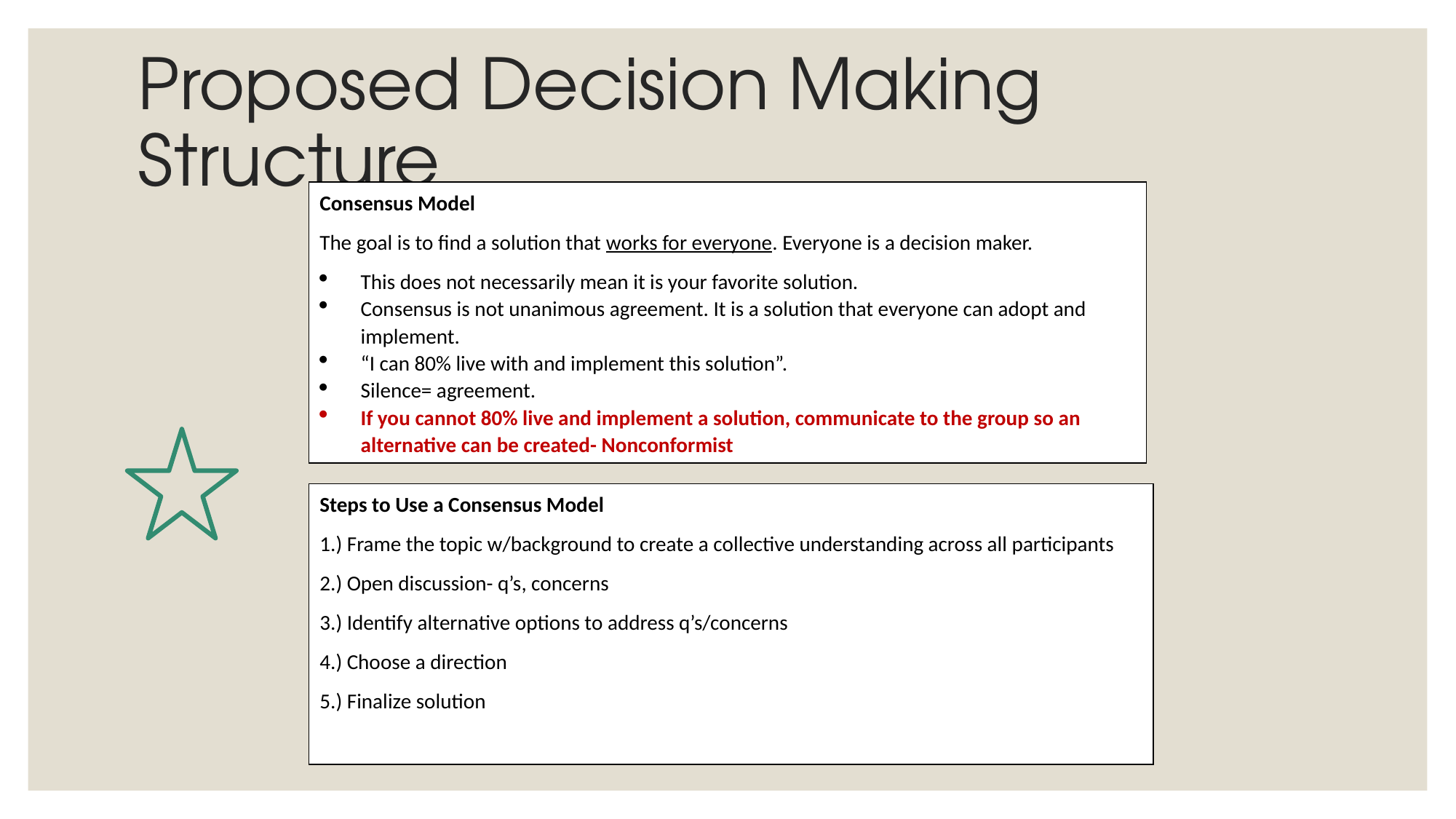

# Proposed Decision Making Structure
Consensus Model
The goal is to find a solution that works for everyone. Everyone is a decision maker.
This does not necessarily mean it is your favorite solution.
Consensus is not unanimous agreement. It is a solution that everyone can adopt and implement.
“I can 80% live with and implement this solution”.
Silence= agreement.
If you cannot 80% live and implement a solution, communicate to the group so an alternative can be created- Nonconformist

Steps to Use a Consensus Model
1.) Frame the topic w/background to create a collective understanding across all participants
2.) Open discussion- q’s, concerns
3.) Identify alternative options to address q’s/concerns
4.) Choose a direction
5.) Finalize solution